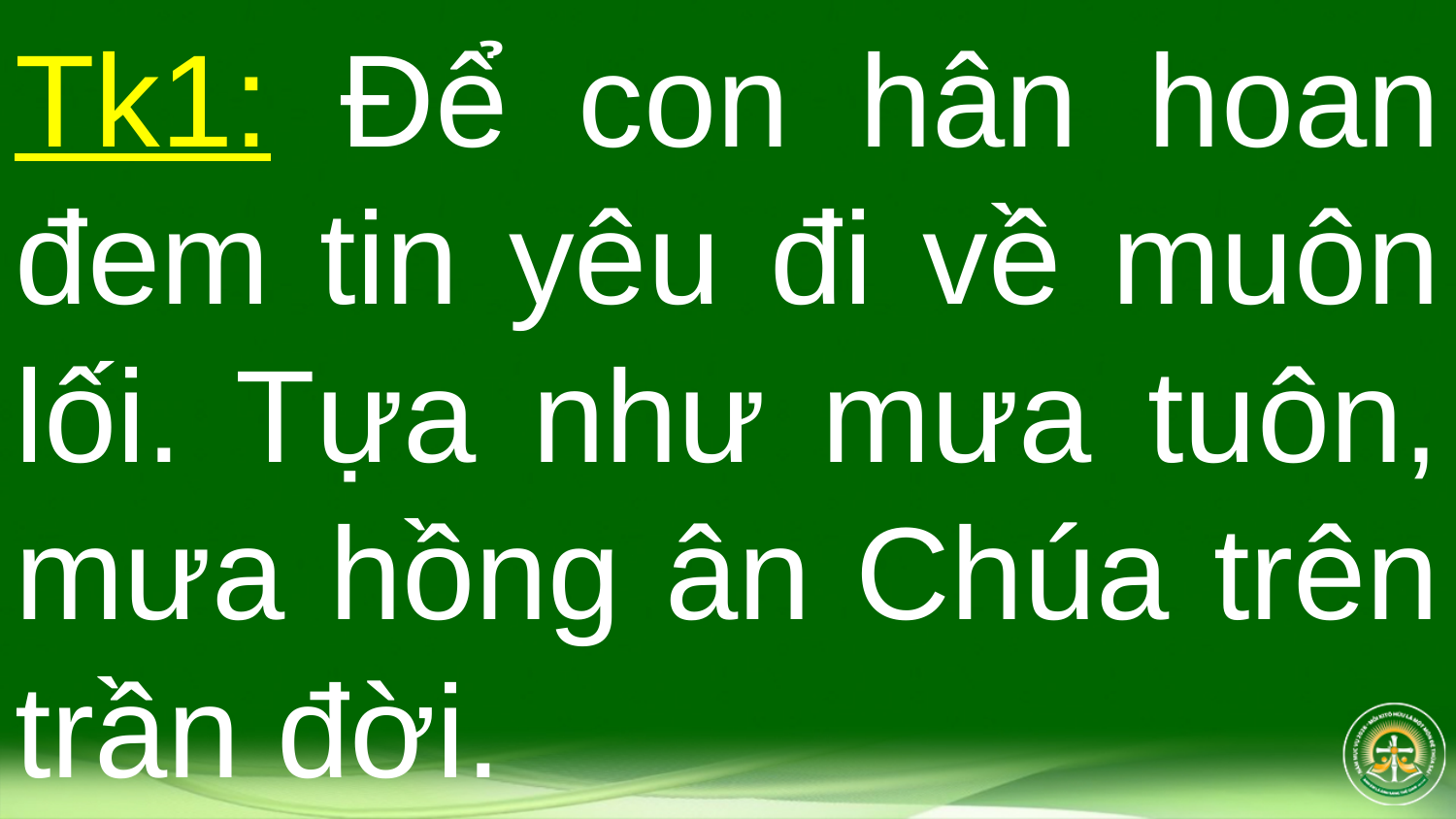

# Tk1: Để con hân hoan đem tin yêu đi về muôn lối. Tựa như mưa tuôn, mưa hồng ân Chúa trên trần đời.